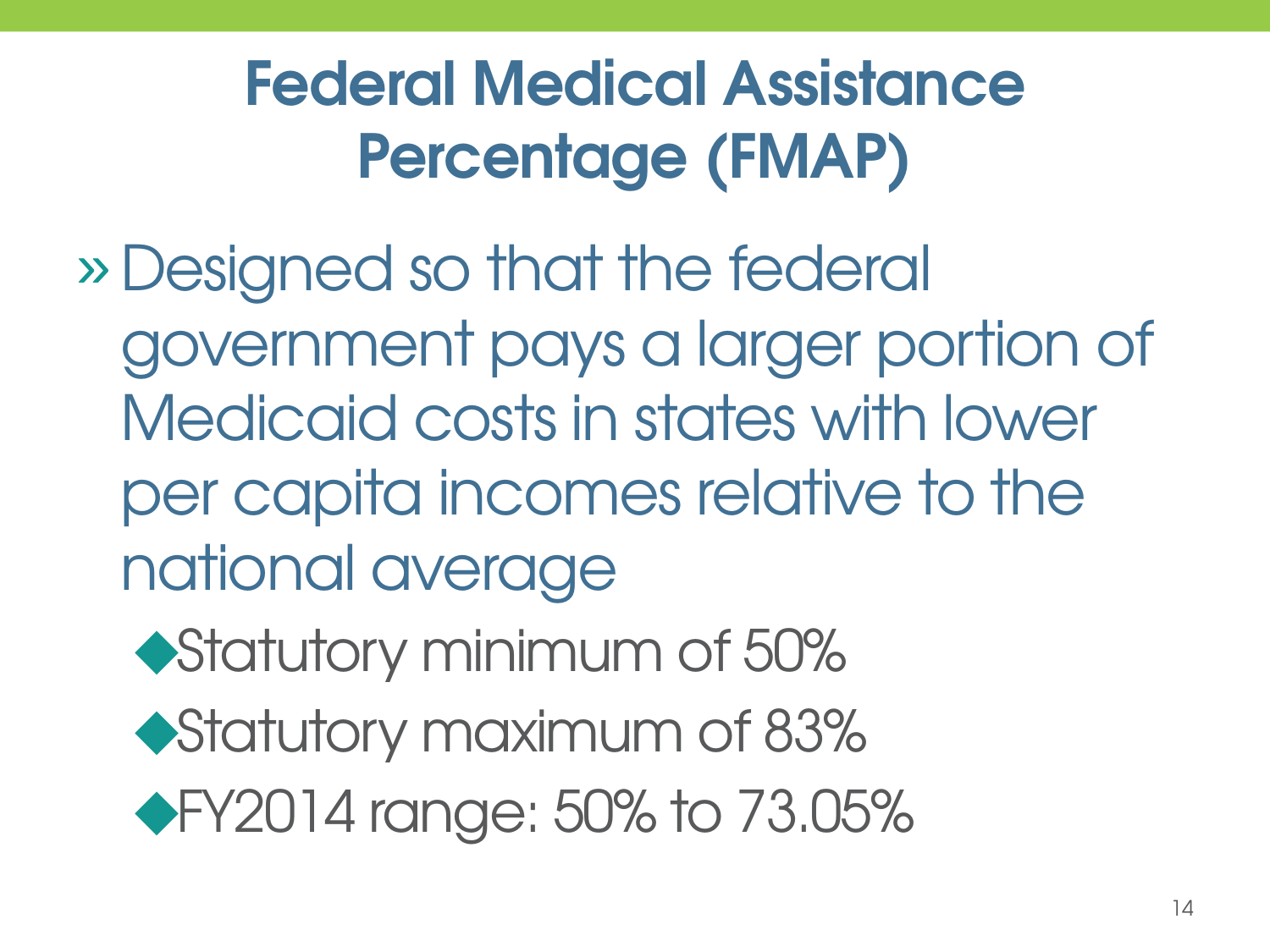

# Federal Medical Assistance Percentage (FMAP)
Designed so that the federal government pays a larger portion of Medicaid costs in states with lower per capita incomes relative to the national average
Statutory minimum of 50%
Statutory maximum of 83%
FY2014 range: 50% to 73.05%
14